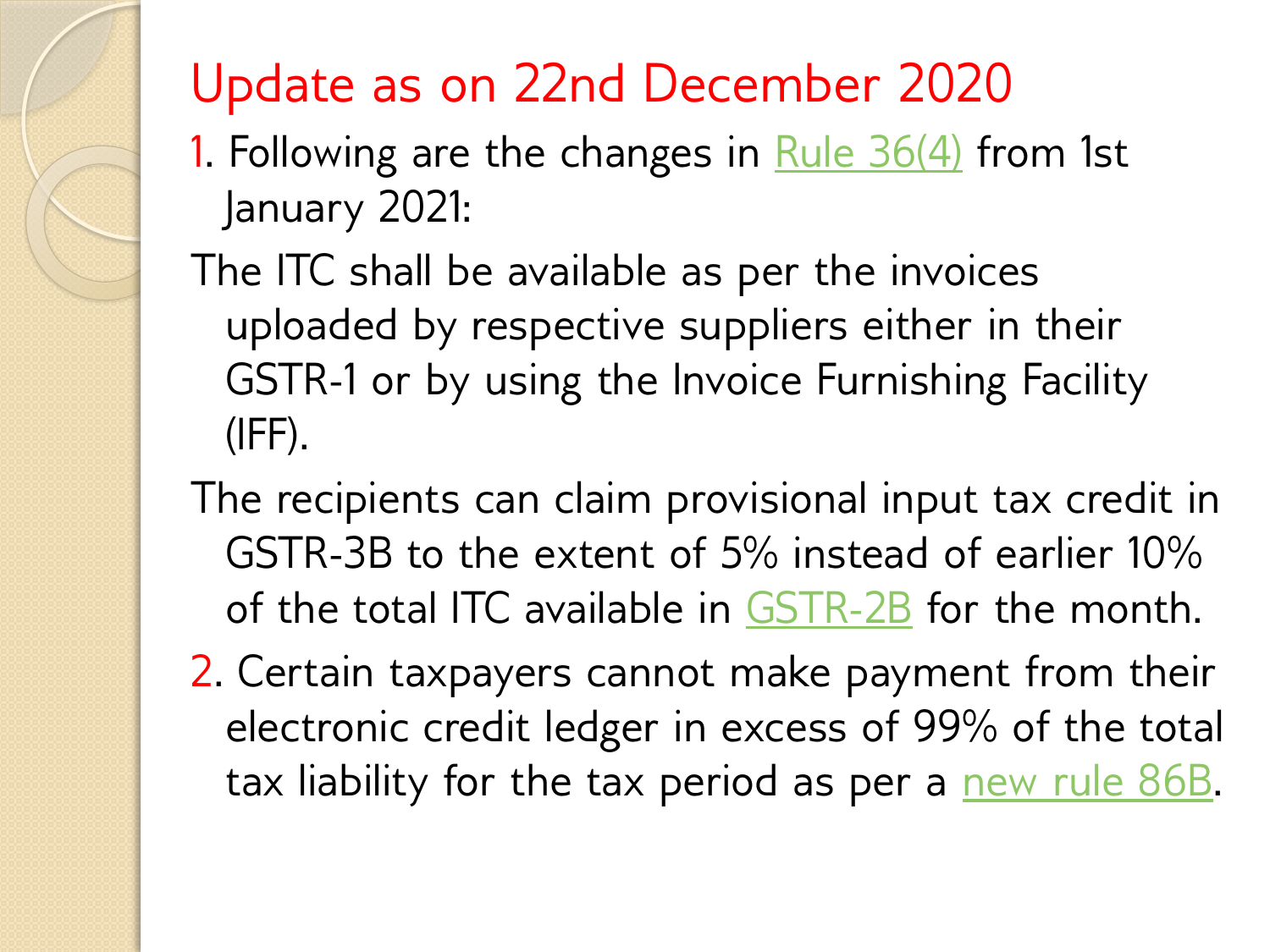

Update as on 22nd December 2020
1. Following are the changes in Rule 36(4) from 1st January 2021:
The ITC shall be available as per the invoices uploaded by respective suppliers either in their GSTR-1 or by using the Invoice Furnishing Facility (IFF).
The recipients can claim provisional input tax credit in GSTR-3B to the extent of 5% instead of earlier 10% of the total ITC available in GSTR-2B for the month.
2. Certain taxpayers cannot make payment from their electronic credit ledger in excess of 99% of the total tax liability for the tax period as per a new rule 86B.